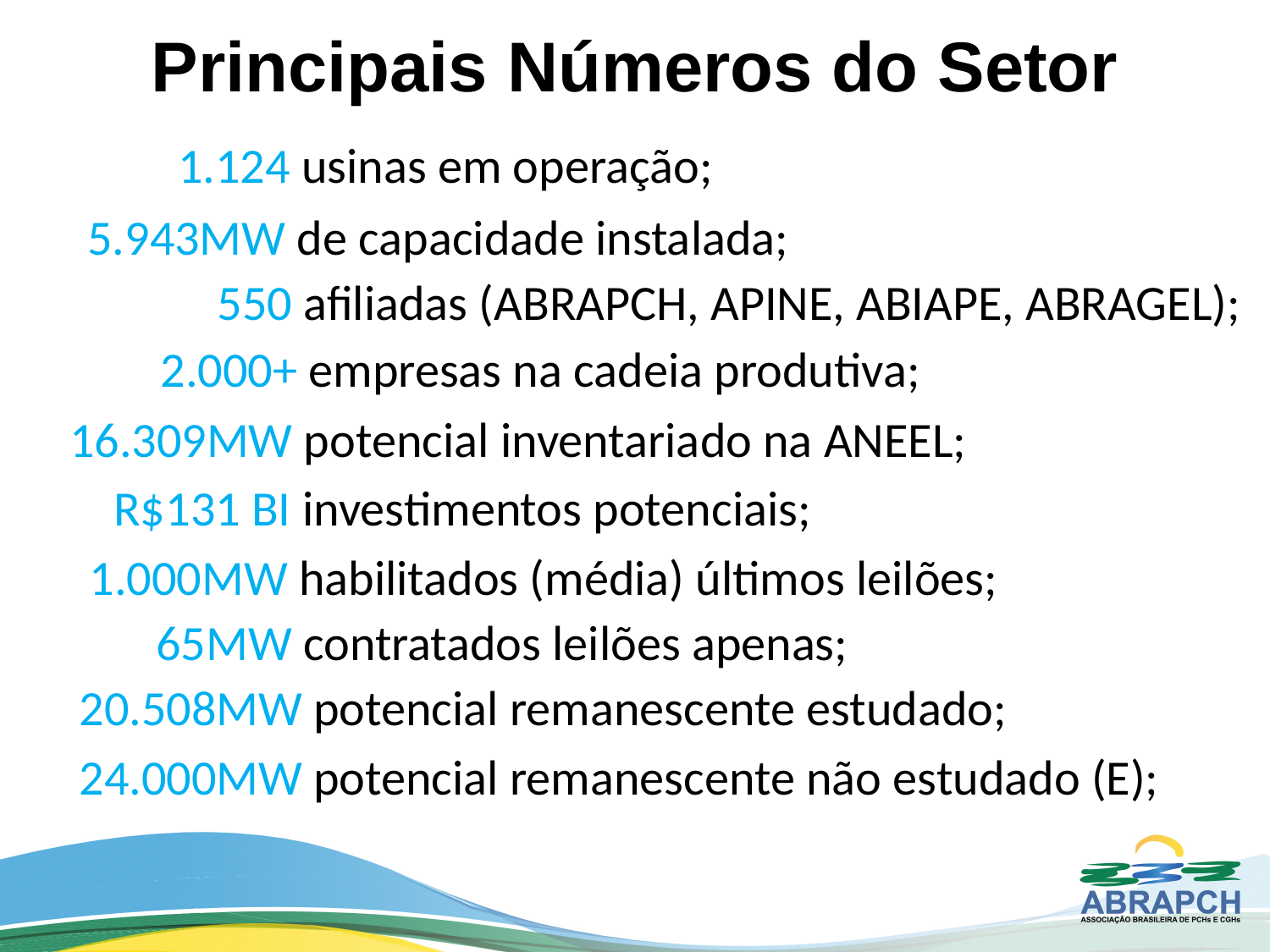

# Principais Números do Setor
1.124 usinas em operação;
5.943MW de capacidade instalada;
550 afiliadas (ABRAPCH, APINE, ABIAPE, ABRAGEL);
2.000+ empresas na cadeia produtiva;
16.309MW potencial inventariado na ANEEL;
R$131 BI investimentos potenciais;
1.000MW habilitados (média) últimos leilões;
65MW contratados leilões apenas;
20.508MW potencial remanescente estudado;
24.000MW potencial remanescente não estudado (E);